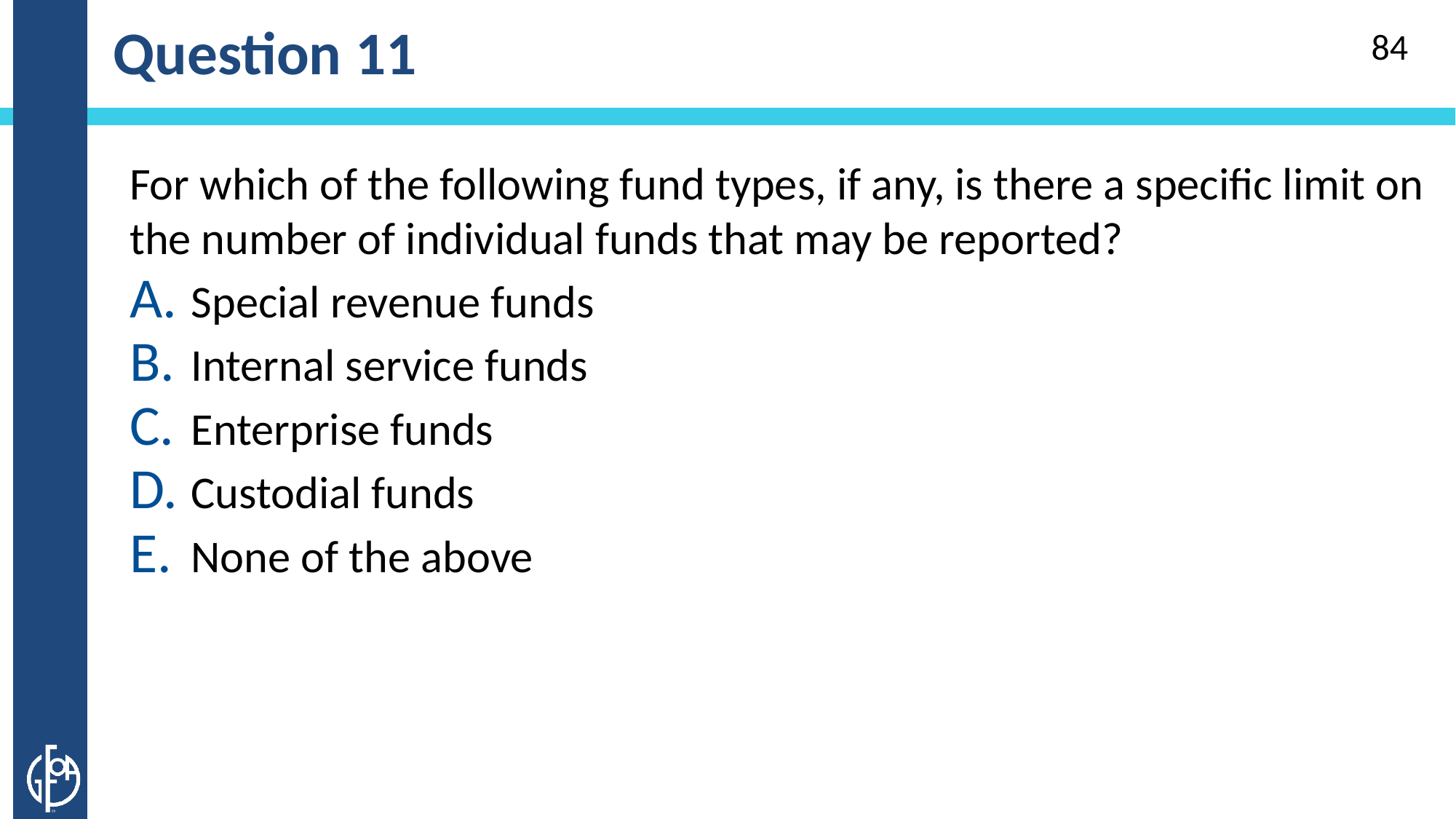

# Question 11
84
For which of the following fund types, if any, is there a specific limit on the number of individual funds that may be reported?
Special revenue funds
Internal service funds
Enterprise funds
Custodial funds
None of the above